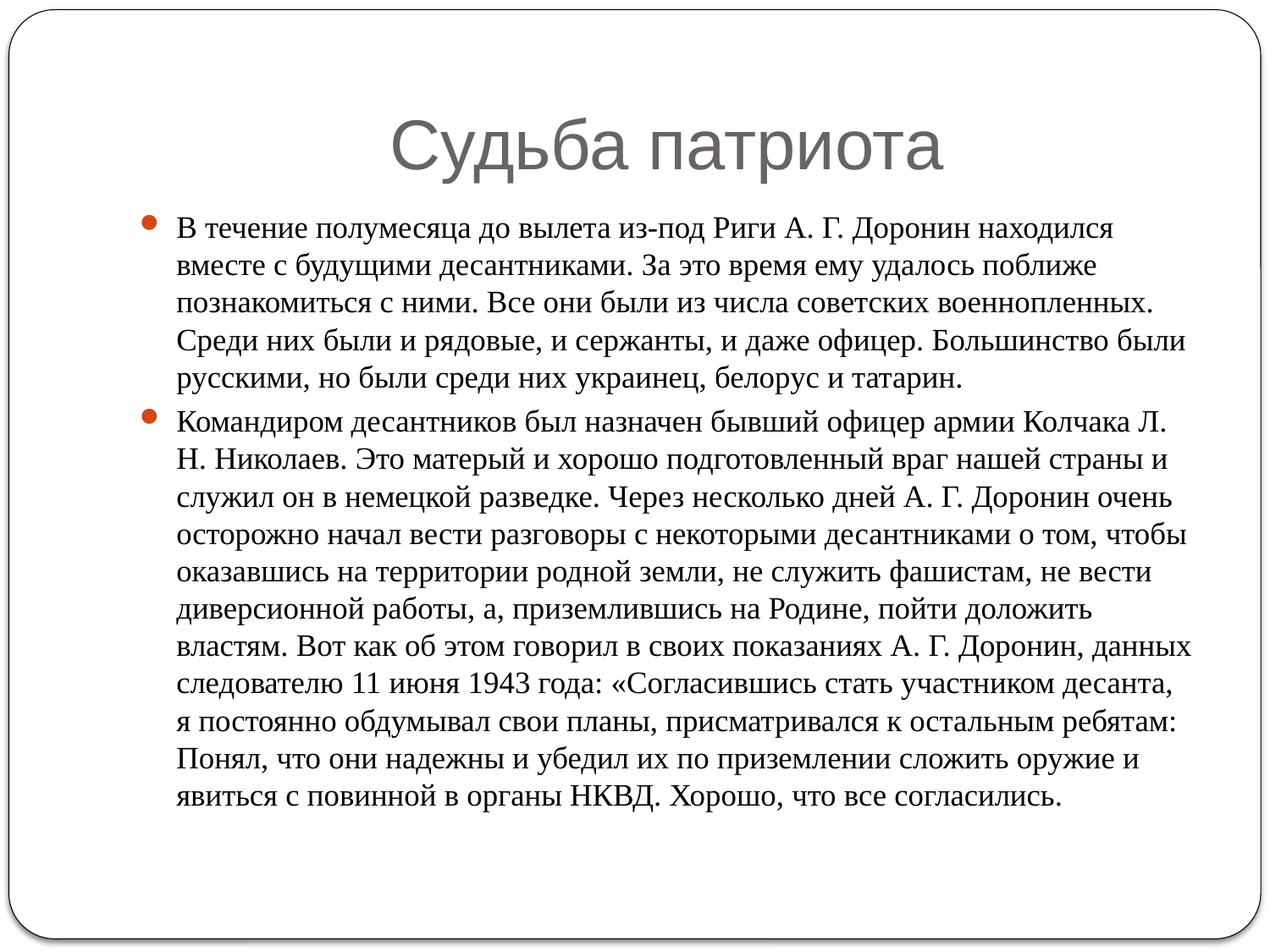

# Судьба патриота
В течение полумесяца до вылета из-под Риги А. Г. Доронин находился вместе с будущими десантниками. За это время ему удалось поближе познакомиться с ними. Все они были из числа советских военнопленных. Среди них были и рядовые, и сержанты, и даже офицер. Большинство были русскими, но были среди них украинец, белорус и татарин.
Командиром десантников был назначен бывший офицер армии Колчака Л. Н. Николаев. Это матерый и хорошо подготовленный враг нашей страны и служил он в немецкой разведке. Через несколько дней А. Г. Доронин очень осторожно начал вести разговоры с некоторыми десантниками о том, чтобы оказавшись на территории родной земли, не служить фашистам, не вести диверсионной работы, а, приземлившись на Родине, пойти доложить властям. Вот как об этом говорил в своих показаниях А. Г. Доронин, данных следователю 11 июня 1943 года: «Согласившись стать участником десанта, я постоянно обдумывал свои планы, присматривался к остальным ребятам: Понял, что они надежны и убедил их по приземлении сложить оружие и явиться с повинной в органы НКВД. Хорошо, что все согласились.